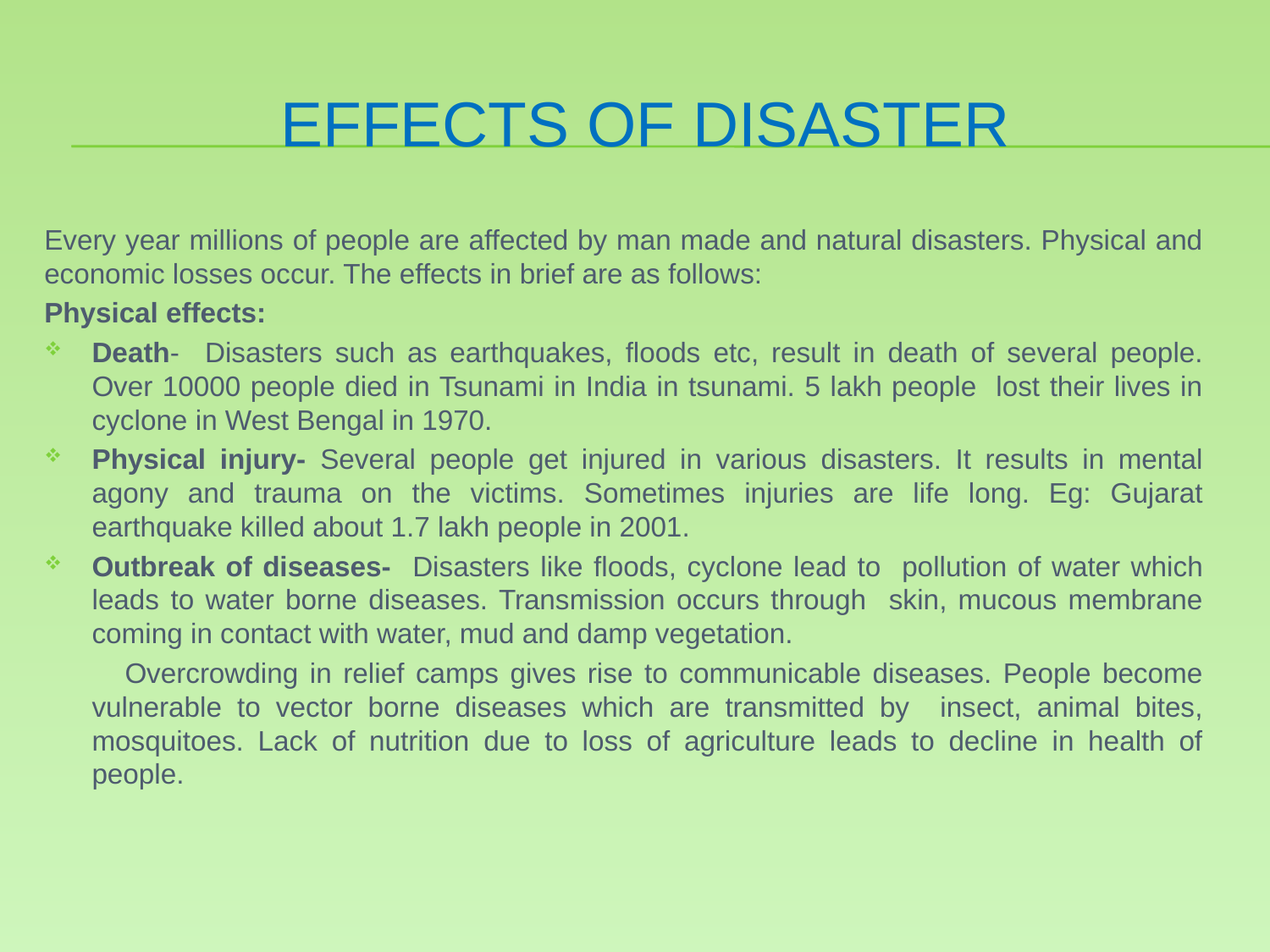

# Effects of disaster
Every year millions of people are affected by man made and natural disasters. Physical and economic losses occur. The effects in brief are as follows:
Physical effects:
Death-  Disasters such as earthquakes, floods etc, result in death of several people. Over 10000 people died in Tsunami in India in tsunami. 5 lakh people  lost their lives in cyclone in West Bengal in 1970.
Physical injury- Several people get injured in various disasters. It results in mental agony and trauma on the victims. Sometimes injuries are life long. Eg: Gujarat earthquake killed about 1.7 lakh people in 2001.
Outbreak of diseases-  Disasters like floods, cyclone lead to  pollution of water which leads to water borne diseases. Transmission occurs through  skin, mucous membrane coming in contact with water, mud and damp vegetation.
       Overcrowding in relief camps gives rise to communicable diseases. People become vulnerable to vector borne diseases which are transmitted by  insect, animal bites, mosquitoes. Lack of nutrition due to loss of agriculture leads to decline in health of people.